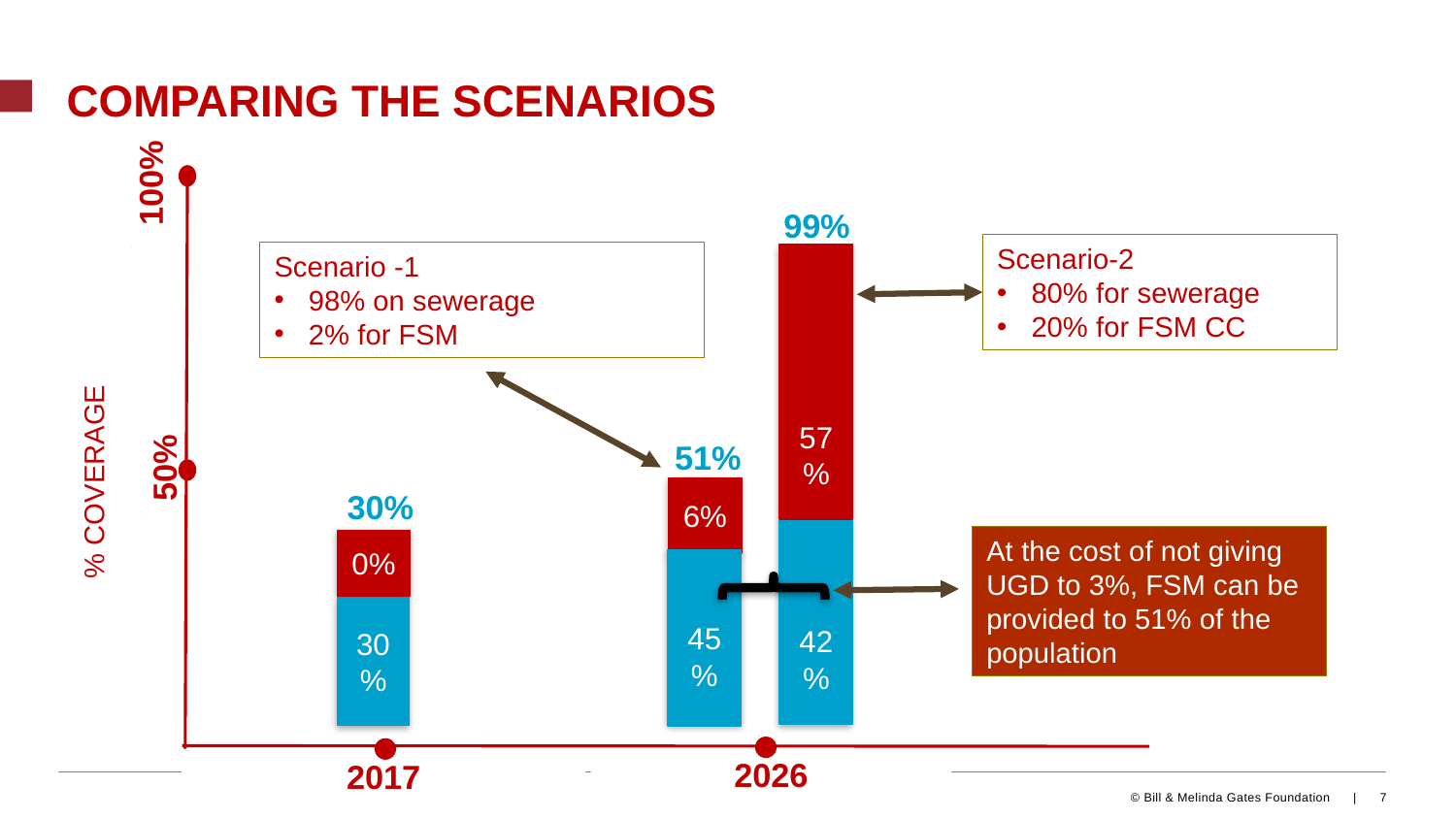

# Comparing the Scenarios
100%

99%
Scenario-2
80% for sewerage
20% for FSM CC
Scenario -1
98% on sewerage
2% for FSM

57%
% COVERAGE
51%
50%

6%
30%

42%
At the cost of not giving UGD to 3%, FSM can be provided to 51% of the population
0%

45%
30%
2026

2017
7
© Bill & Melinda Gates Foundation      |